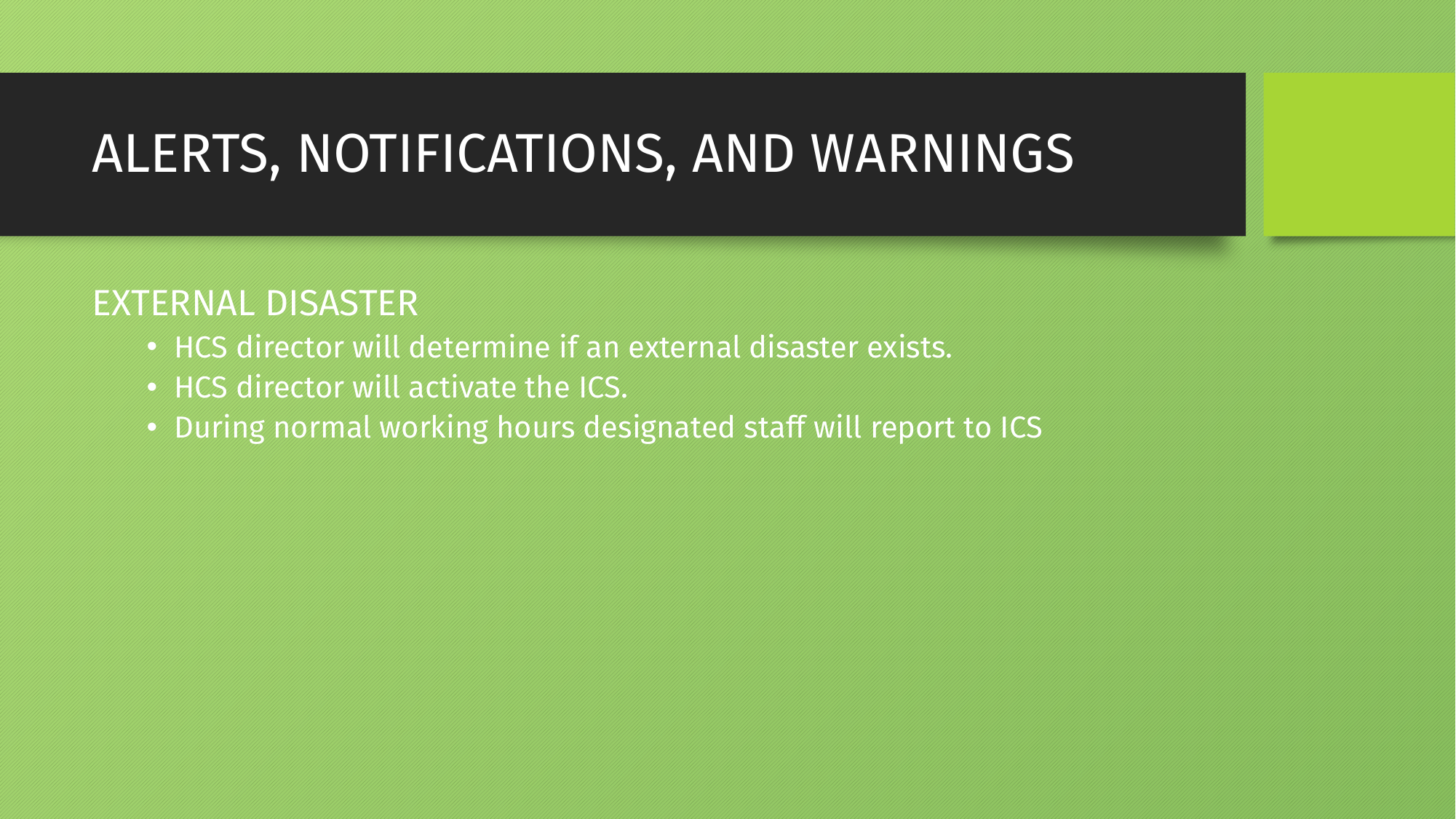

# ALERTS, NOTIFICATIONS, AND WARNINGS
EXTERNAL DISASTER
HCS director will determine if an external disaster exists.
HCS director will activate the ICS.
During normal working hours designated staff will report to ICS